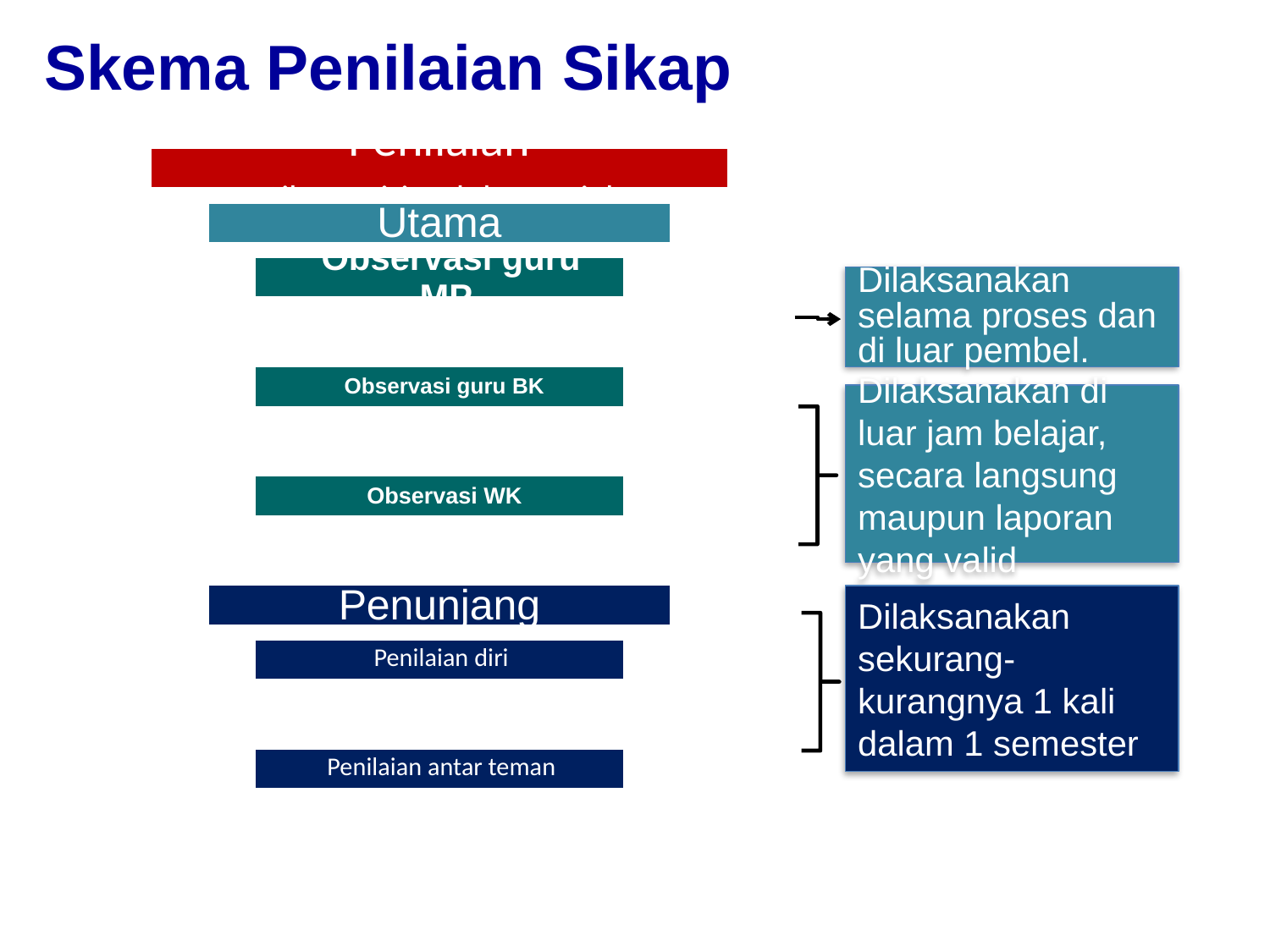

Skema Penilaian Sikap
Penilaian
Sikap spiritual dan sosial
Utama
Penunjang
 Observasi WK
Penilaian diri
Penilaian antar teman
 Observasi guru BK
 Observasi guru MP
Dilaksanakan selama proses dan di luar pembel.
Dilaksanakan di luar jam belajar, secara langsung maupun laporan yang valid

Dilaksanakan sekurang-kurangnya 1 kali dalam 1 semester